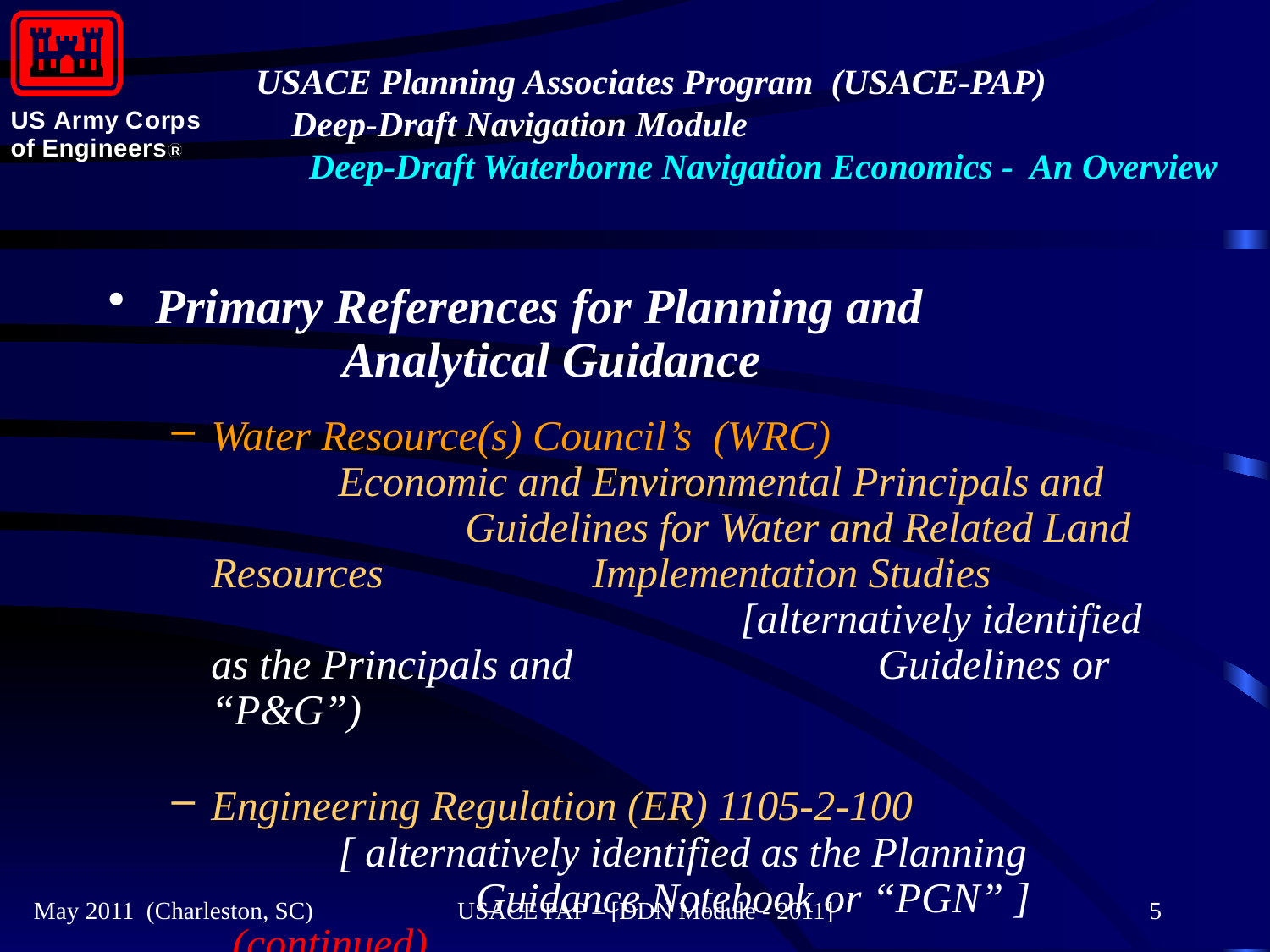

#
Primary References for Planning and     		     Analytical Guidance

Water Resource(s) Council’s  (WRC) 			   	Economic and Environmental Principals and 		Guidelines for Water and Related Land Resources 		Implementation Studies			  		  [alternatively identified as the Principals and   		   Guidelines or “P&G”)

Engineering Regulation (ER) 1105-2-100   			[ alternatively identified as the Planning 		 	 Guidance Notebook or “PGN” ]               (continued)

May 2011  (Charleston, SC)
USACE PAP – [DDN Module - 2011]
5